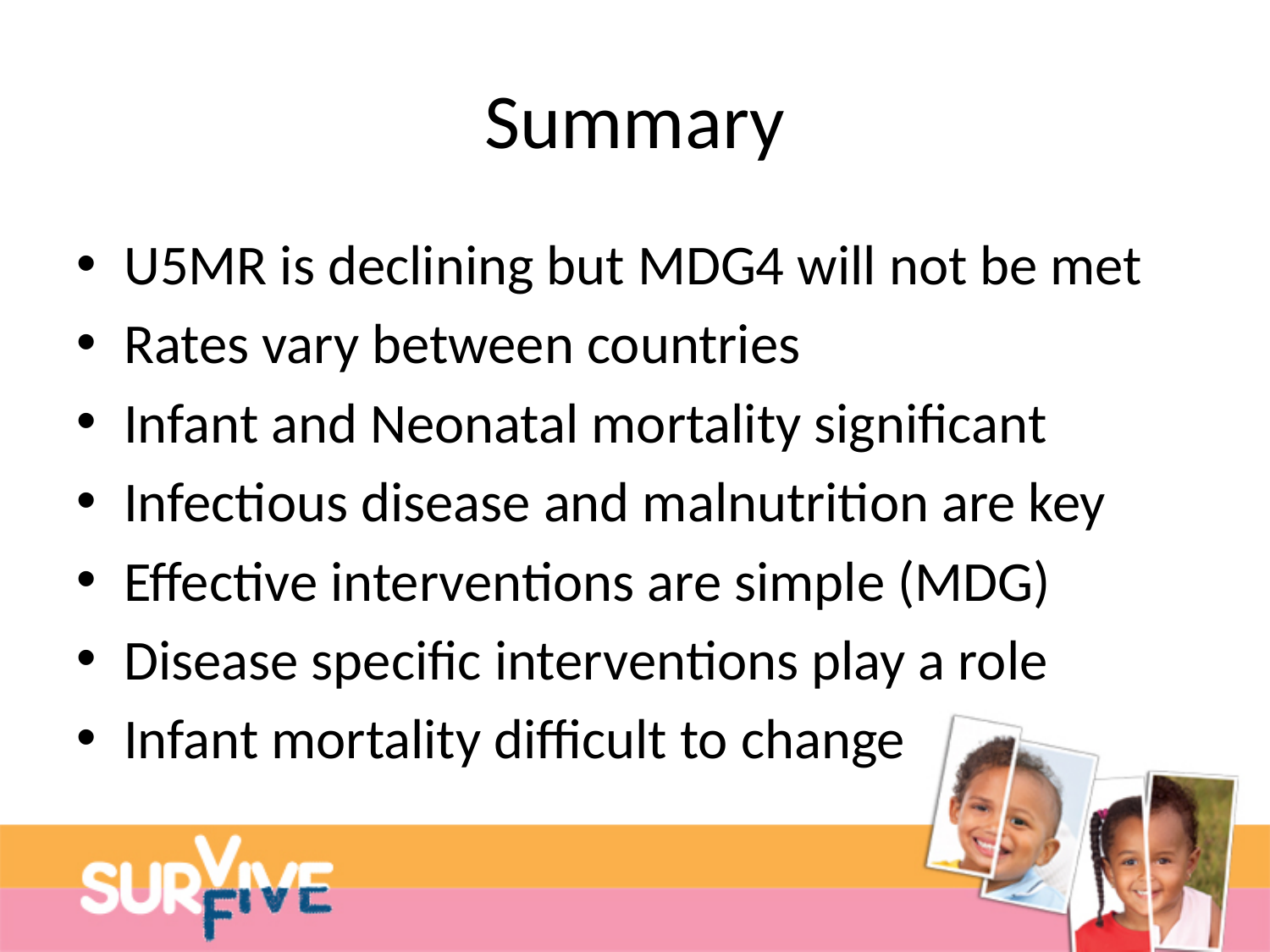

# Summary
U5MR is declining but MDG4 will not be met
Rates vary between countries
Infant and Neonatal mortality significant
Infectious disease and malnutrition are key
Effective interventions are simple (MDG)
Disease specific interventions play a role
Infant mortality difficult to change